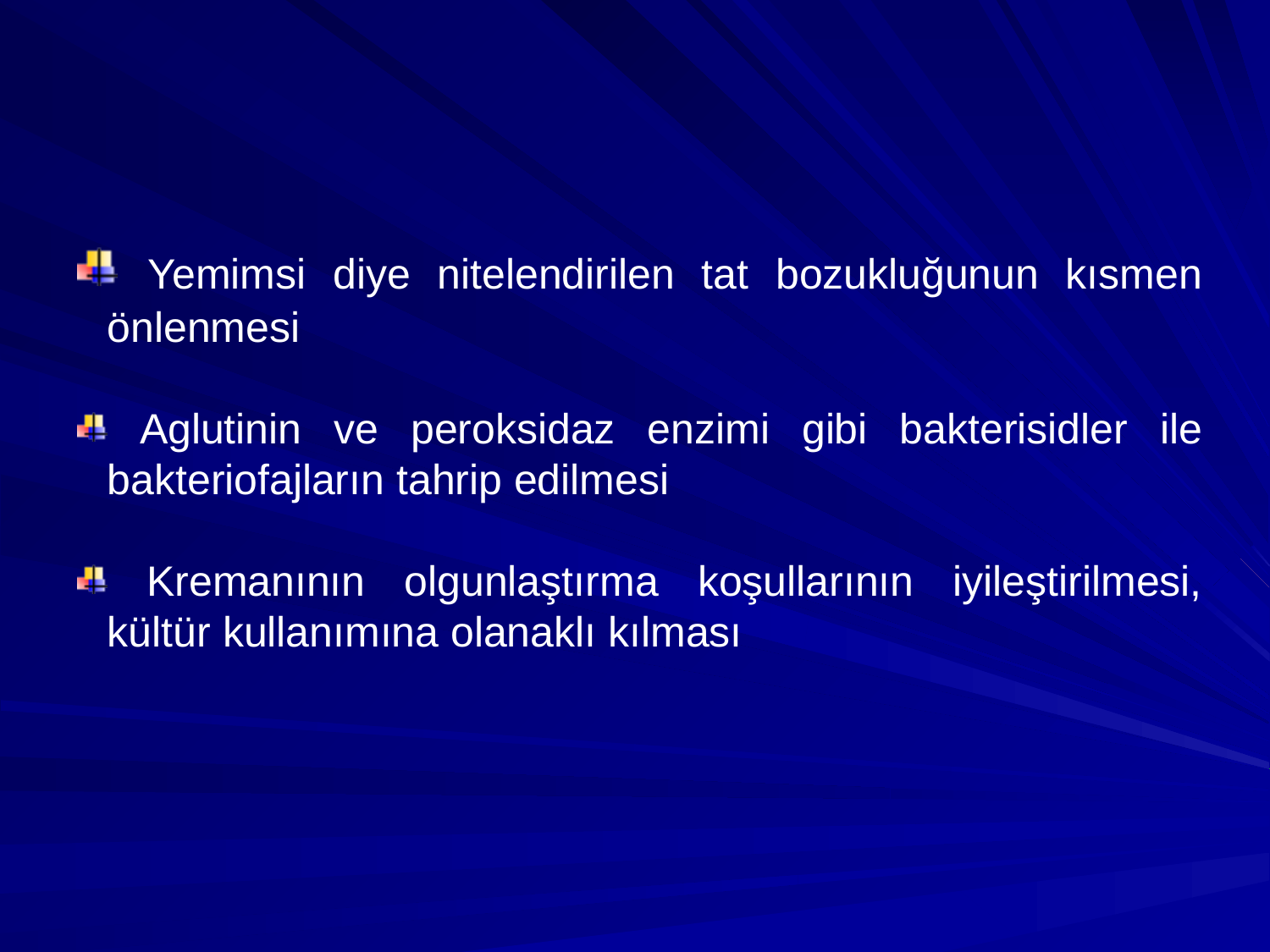

Yemimsi diye nitelendirilen tat bozukluğunun kısmen önlenmesi

 Aglutinin ve peroksidaz enzimi gibi bakterisidler ile bakteriofajların tahrip edilmesi

 Kremanının olgunlaştırma koşullarının iyileştirilmesi, kültür kullanımına olanaklı kılması